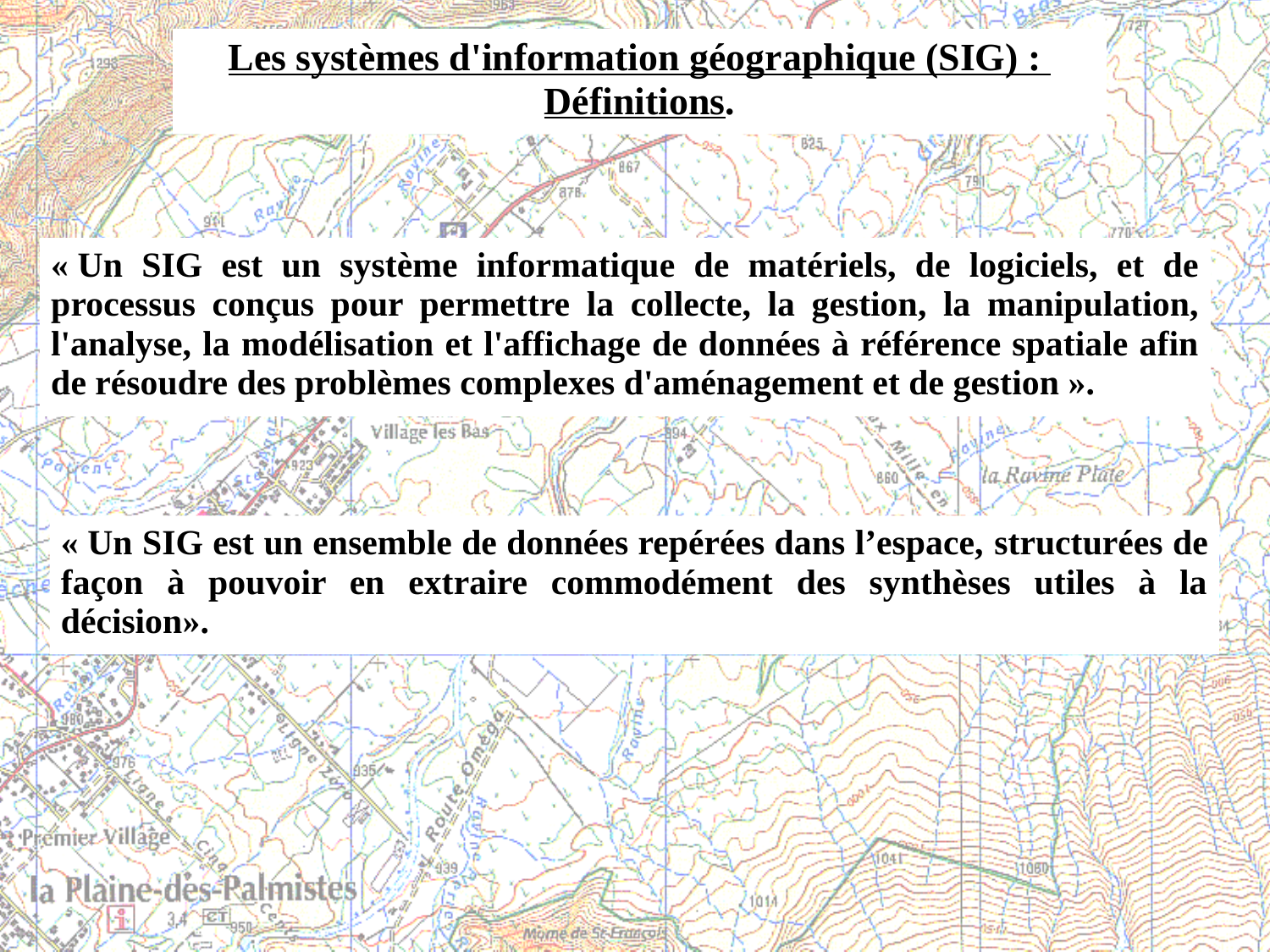

Les systèmes d'information géographique (SIG) :
Définitions.
« Un SIG est un système informatique de matériels, de logiciels, et de processus conçus pour permettre la collecte, la gestion, la manipulation, l'analyse, la modélisation et l'affichage de données à référence spatiale afin de résoudre des problèmes complexes d'aménagement et de gestion ».
« Un SIG est un ensemble de données repérées dans l’espace, structurées de façon à pouvoir en extraire commodément des synthèses utiles à la décision».